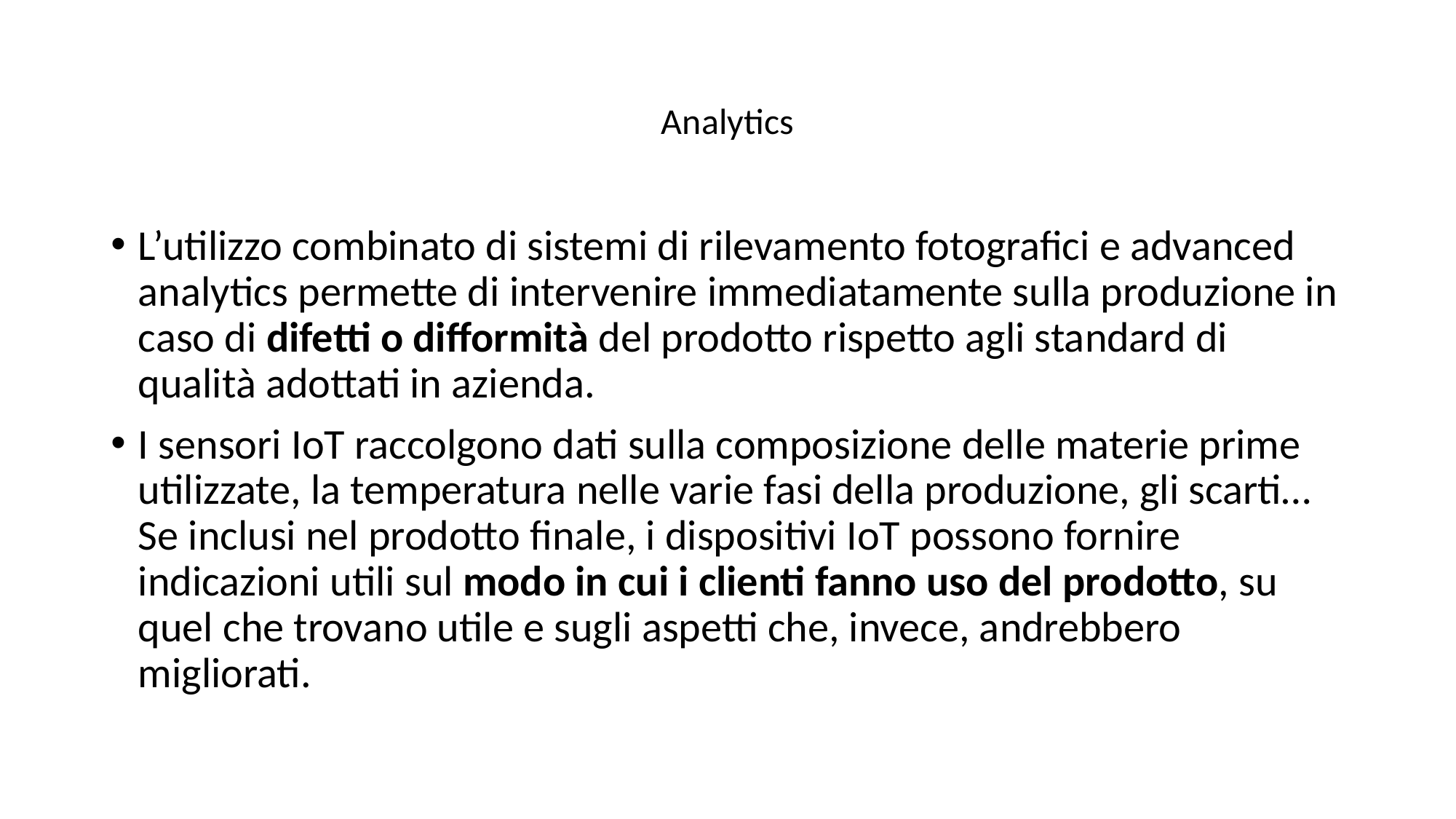

# Analytics
L’utilizzo combinato di sistemi di rilevamento fotografici e advanced analytics permette di intervenire immediatamente sulla produzione in caso di difetti o difformità del prodotto rispetto agli standard di qualità adottati in azienda.
I sensori IoT raccolgono dati sulla composizione delle materie prime utilizzate, la temperatura nelle varie fasi della produzione, gli scarti… Se inclusi nel prodotto finale, i dispositivi IoT possono fornire indicazioni utili sul modo in cui i clienti fanno uso del prodotto, su quel che trovano utile e sugli aspetti che, invece, andrebbero migliorati.